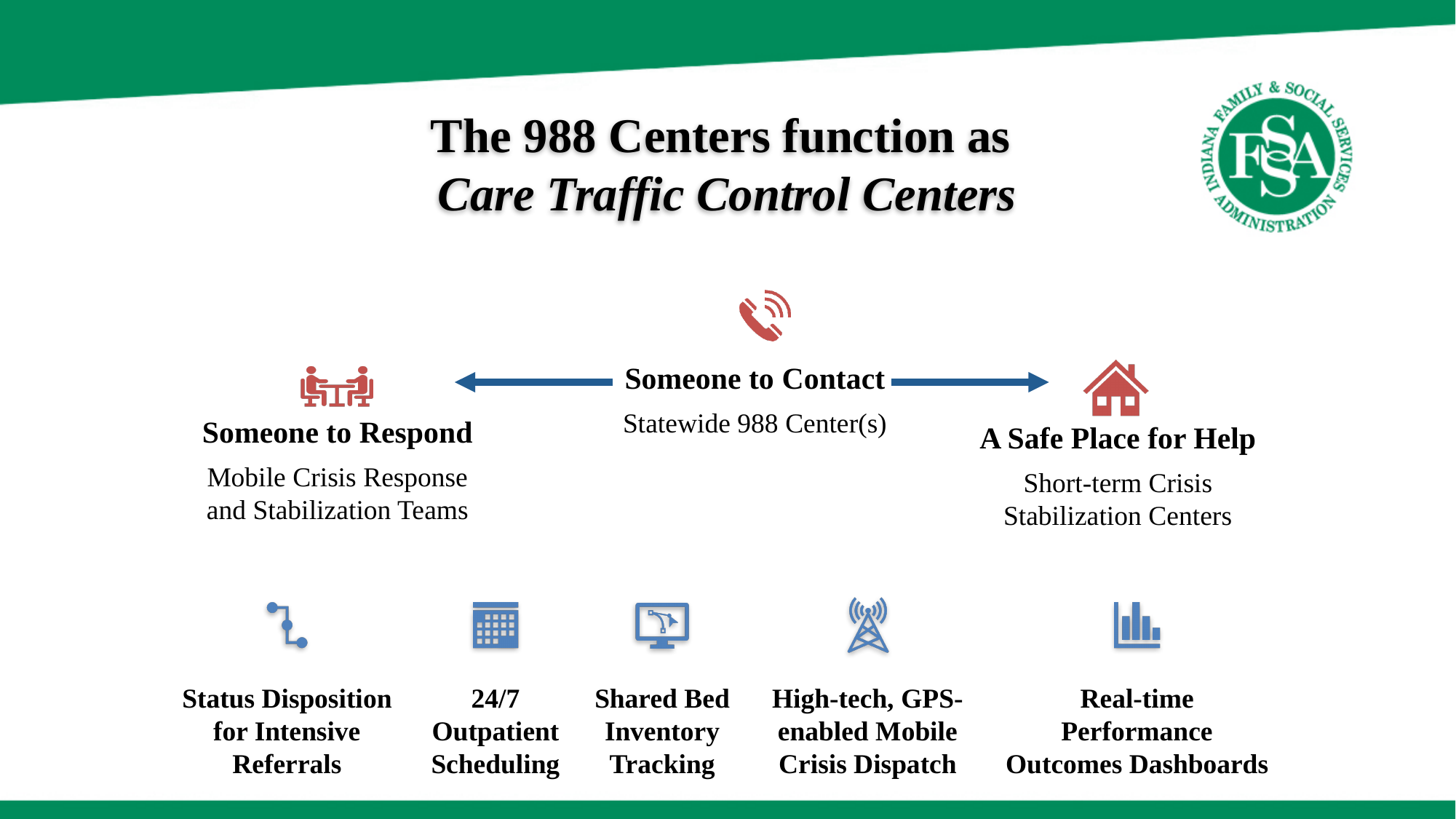

# The 988 Centers function as Care Traffic Control Centers
Someone to Contact
Statewide 988 Center(s)
Someone to Respond
Mobile Crisis Response and Stabilization Teams

A Safe Place for Help
Short-term Crisis Stabilization Centers
Status Disposition for Intensive Referrals

24/7 Outpatient Scheduling
Shared Bed Inventory Tracking
High-tech, GPS-enabled Mobile Crisis Dispatch
Real-time Performance Outcomes Dashboards